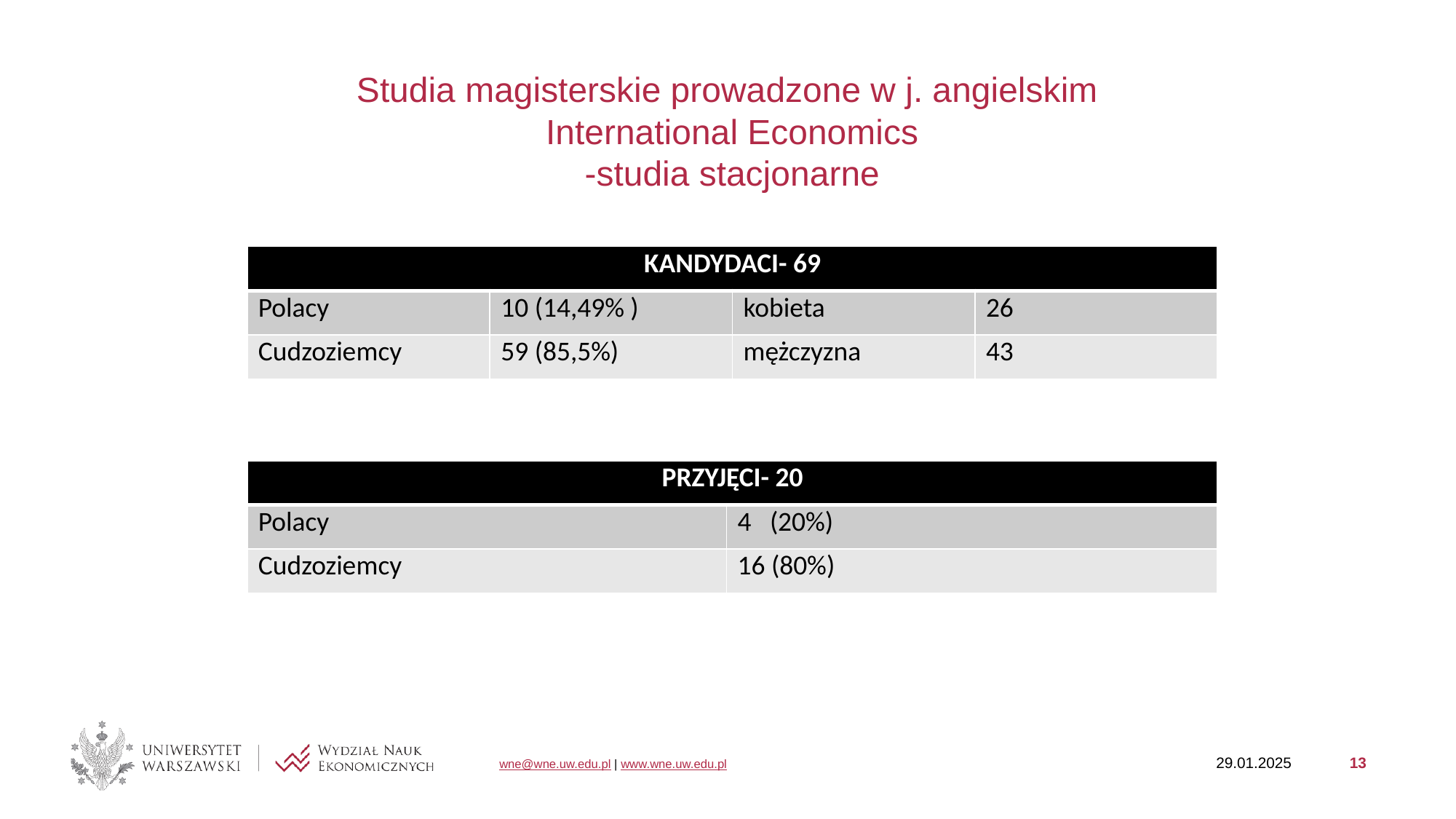

Studia magisterskie prowadzone w j. angielskim
International Economics
-studia stacjonarne
| KANDYDACI- 69 |  |  |  |
| --- | --- | --- | --- |
| Polacy | 10 (14,49% ) | kobieta | 26 |
| Cudzoziemcy | 59 (85,5%) | mężczyzna | 43 |
| PRZYJĘCI- 20 |  |
| --- | --- |
| Polacy | 4 (20%) |
| Cudzoziemcy | 16 (80%) |
29.01.2025
13